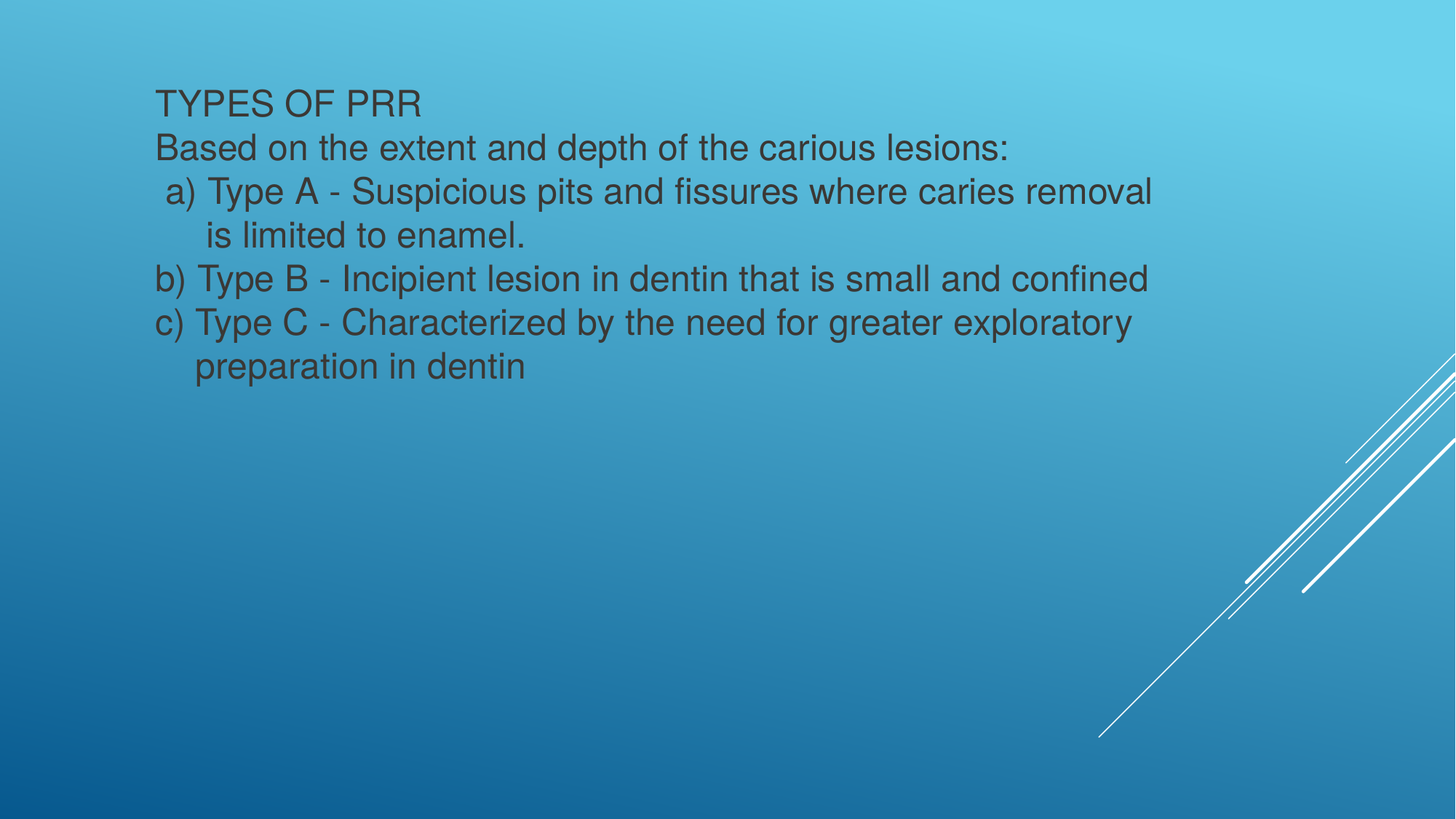

TYPES OF PRR
Based on the extent and depth of the carious lesions:
 a) Type A - Suspicious pits and fissures where caries removal
     is limited to enamel.
b) Type B - Incipient lesion in dentin that is small and confined
c) Type C - Characterized by the need for greater exploratory
    preparation in dentin